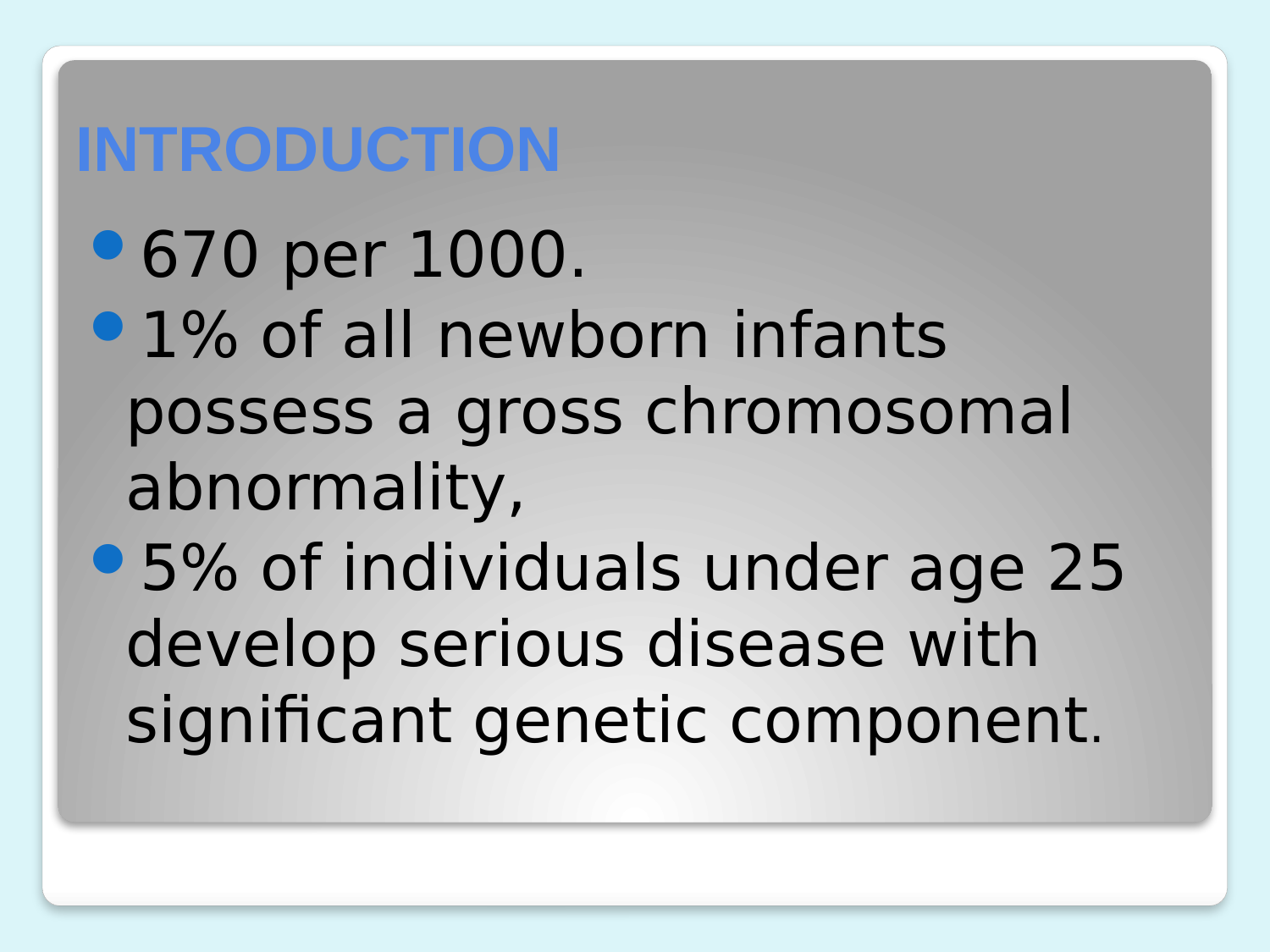

# INTRODUCTION
670 per 1000.
1% of all newborn infants possess a gross chromosomal abnormality,
5% of individuals under age 25 develop serious disease with significant genetic component.